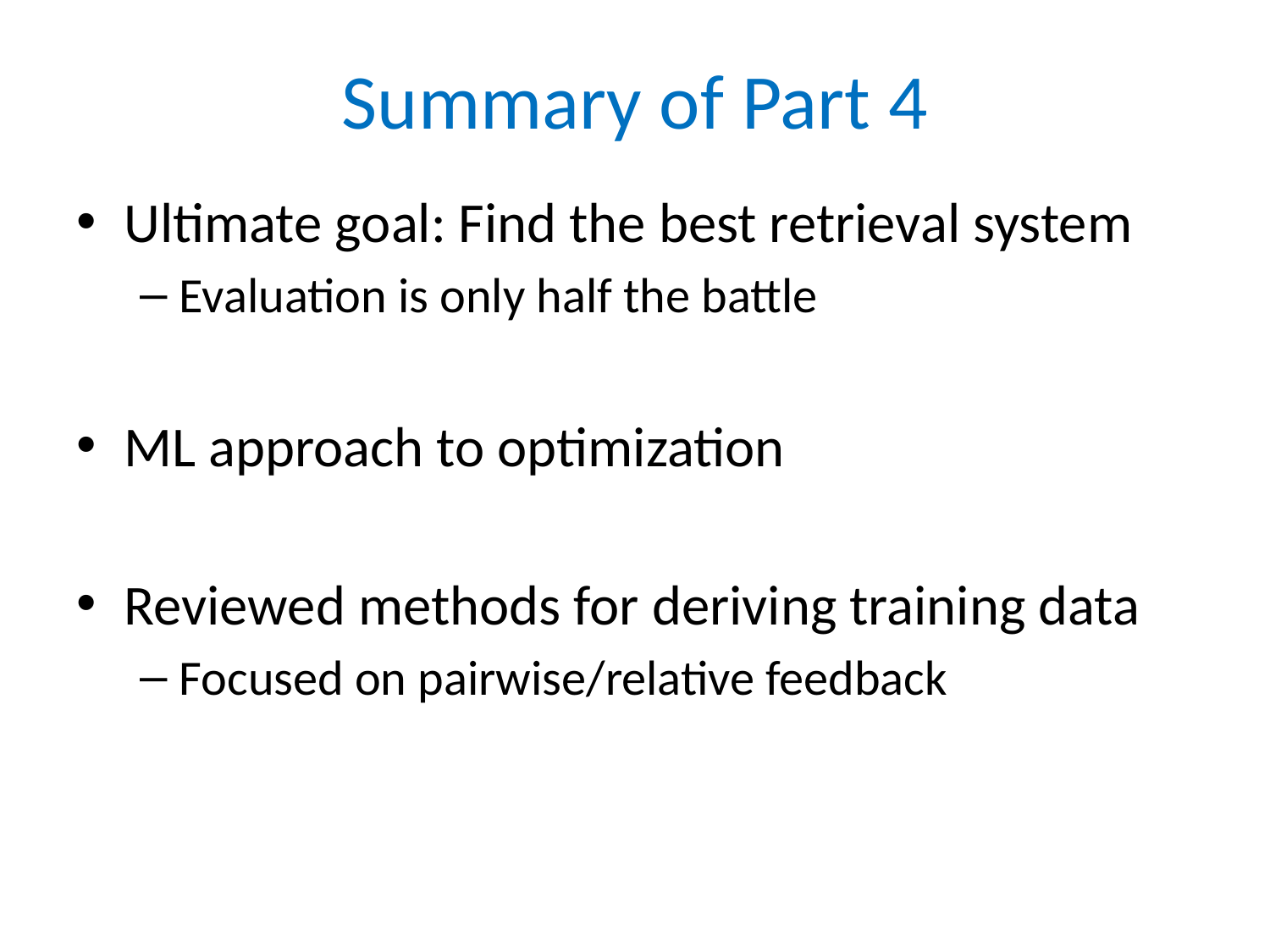

# Summary of Part 4
Ultimate goal: Find the best retrieval system
Evaluation is only half the battle

ML approach to optimization

Reviewed methods for deriving training data
Focused on pairwise/relative feedback